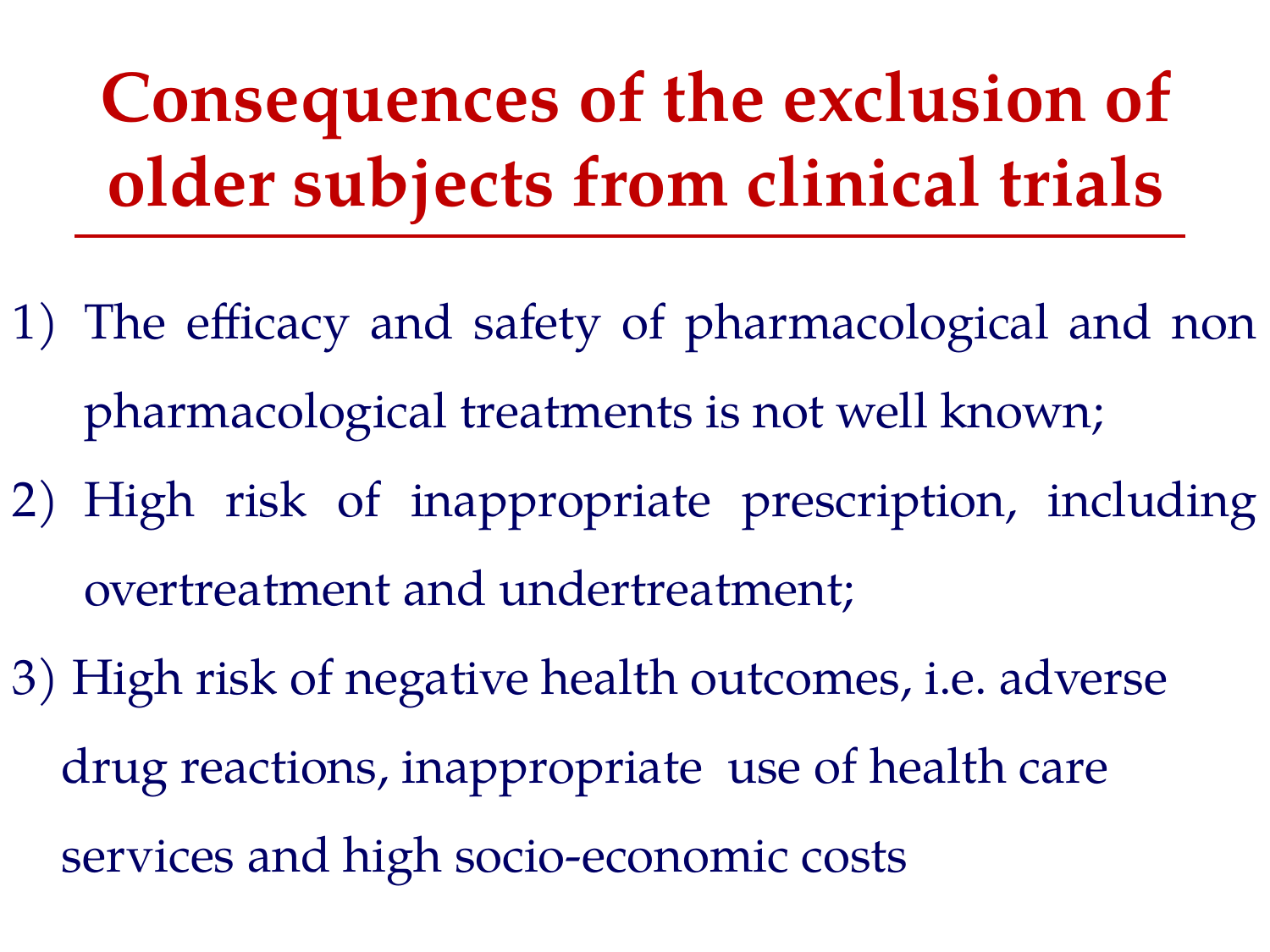

Consequences of the exclusion of older subjects from clinical trials
The efficacy and safety of pharmacological and non pharmacological treatments is not well known;
High risk of inappropriate prescription, including overtreatment and undertreatment;
3) High risk of negative health outcomes, i.e. adverse
    drug reactions, inappropriate  use of health care
    services and high socio-economic costs